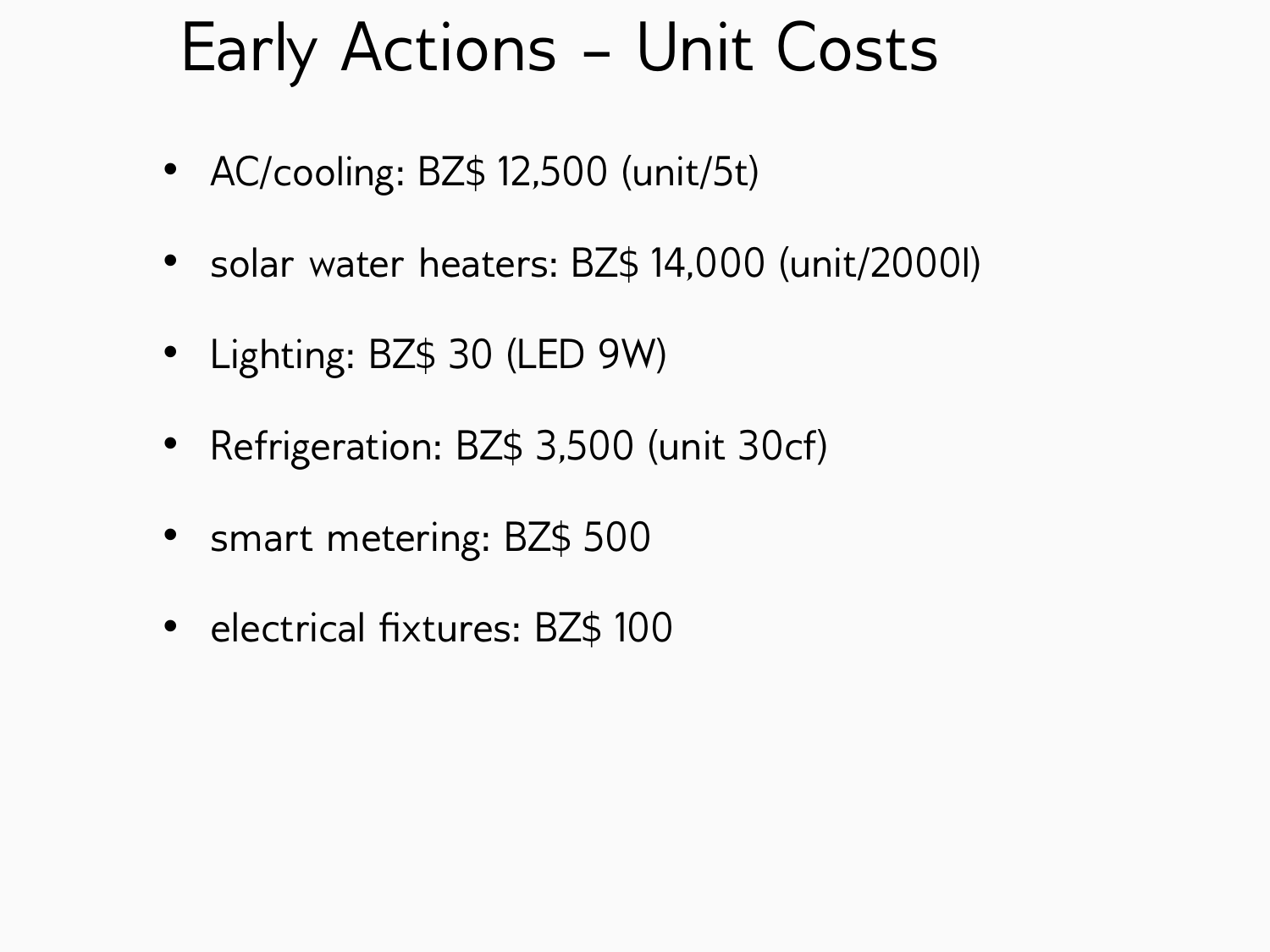

# Early Actions – Unit Costs
AC/cooling: BZ$ 12,500 (unit/5t)
solar water heaters: BZ$ 14,000 (unit/2000l)
Lighting: BZ$ 30 (LED 9W)
Refrigeration: BZ$ 3,500 (unit 30cf)
smart metering: BZ$ 500
electrical fixtures: BZ$ 100